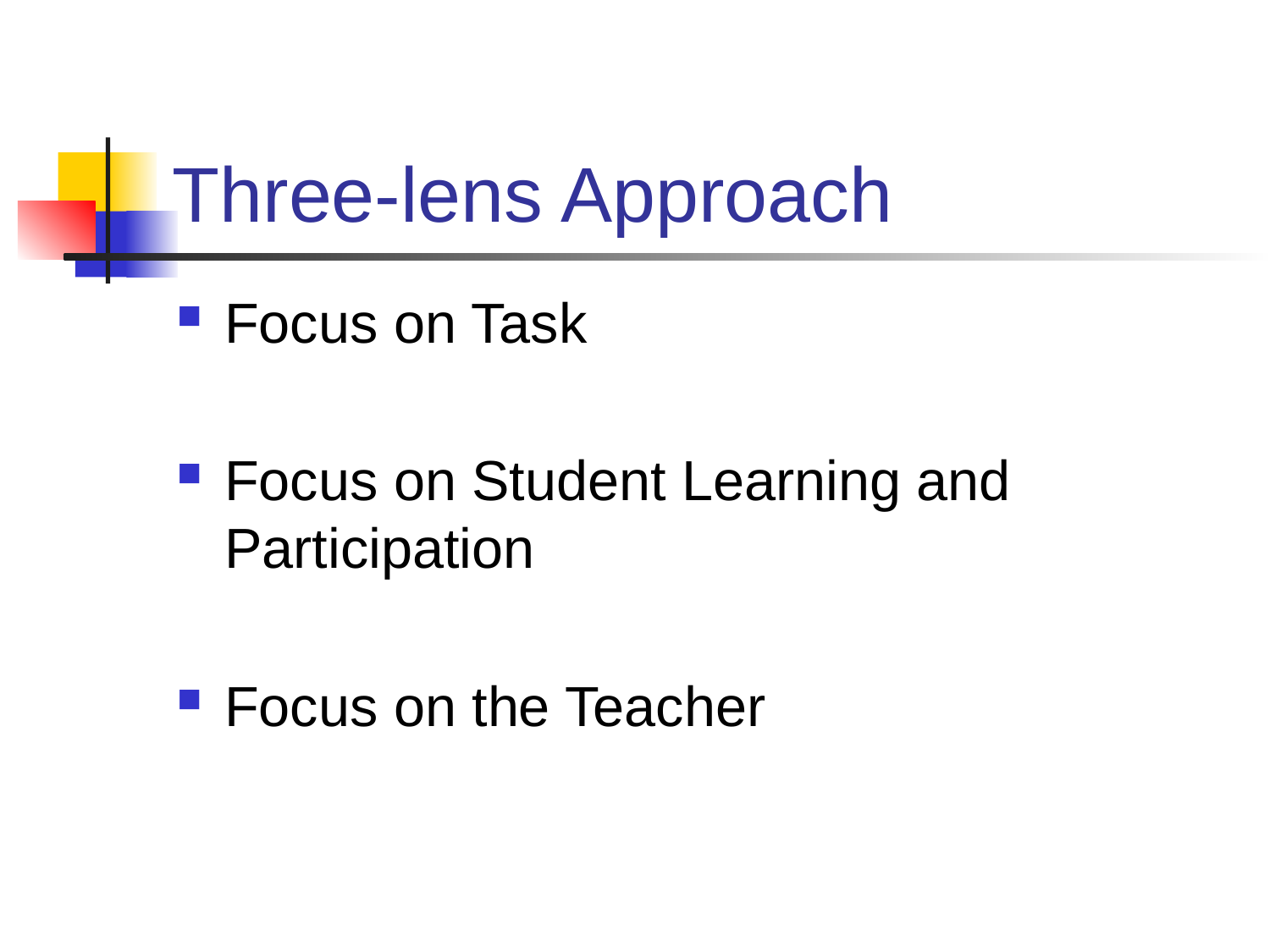

# Three-lens Approach
Focus on Task

Focus on Student Learning and Participation

Focus on the Teacher